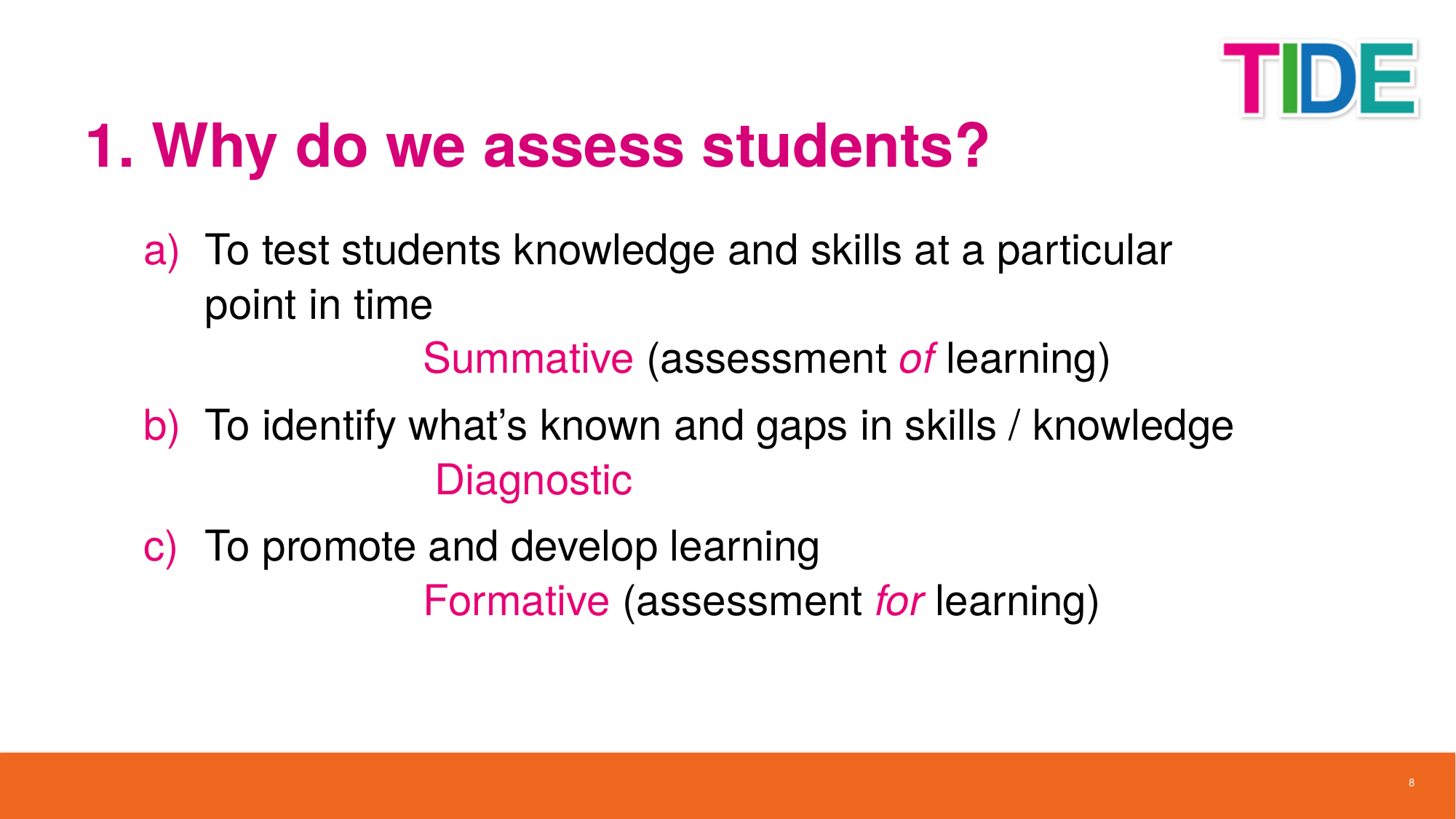

# 1. Why do we assess students?
To test students knowledge and skills at a particular point in time
		Summative (assessment of learning)
To identify what’s known and gaps in skills / knowledge
		 Diagnostic
To promote and develop learning
		Formative (assessment for learning)

8